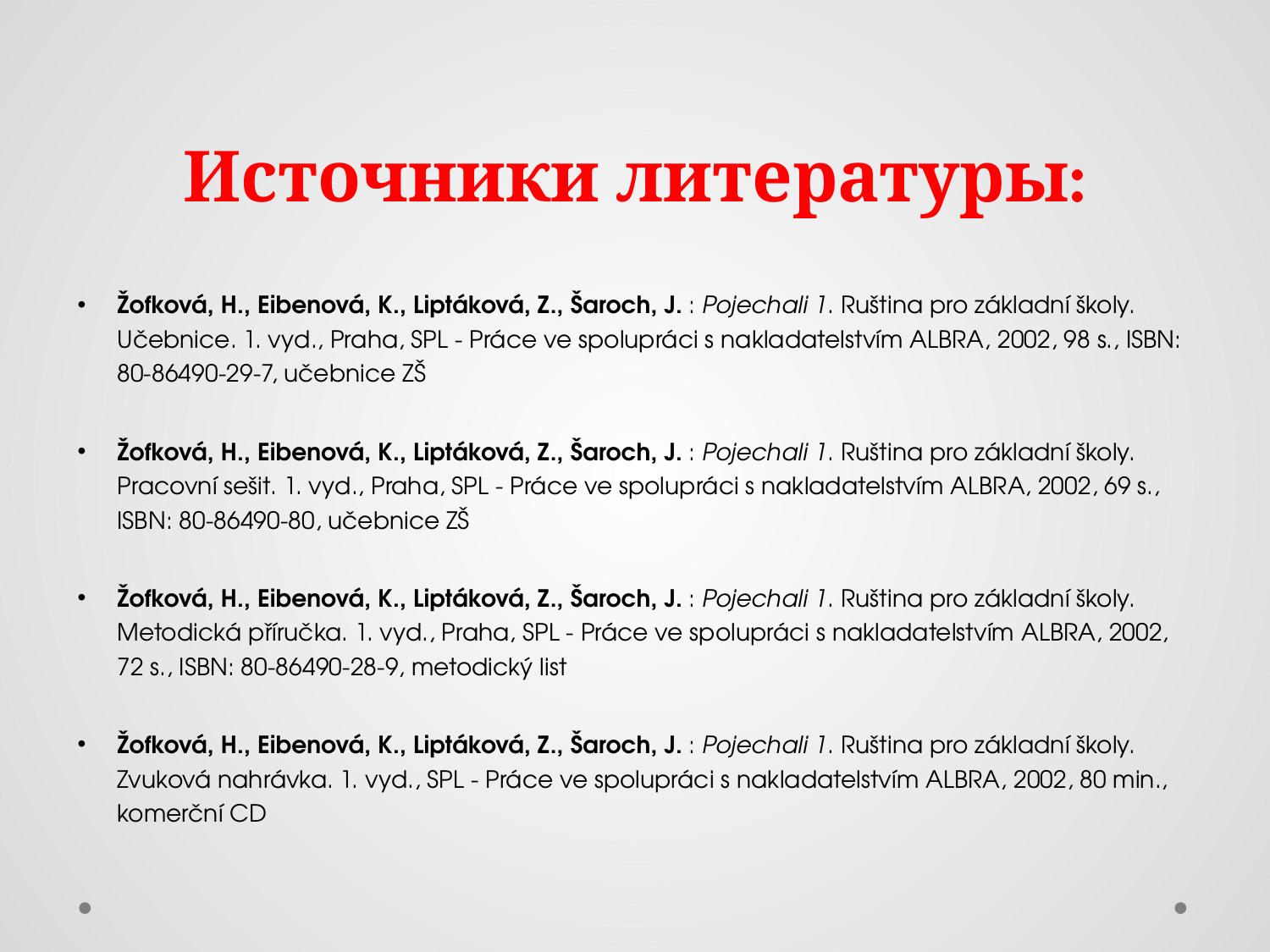

# Источники литературы:

Žofková, H., Eibenová, K., Liptáková, Z., Šaroch, J. : Pojechali 1. Ruština pro základní školy. Učebnice. 1. vyd., Praha, SPL - Práce ve spolupráci s nakladatelstvím ALBRA, 2002, 98 s., ISBN: 80-86490-29-7, učebnice ZŠ

Žofková, H., Eibenová, K., Liptáková, Z., Šaroch, J. : Pojechali 1. Ruština pro základní školy. Pracovní sešit. 1. vyd., Praha, SPL - Práce ve spolupráci s nakladatelstvím ALBRA, 2002, 69 s., ISBN: 80-86490-80, učebnice ZŠ

Žofková, H., Eibenová, K., Liptáková, Z., Šaroch, J. : Pojechali 1. Ruština pro základní školy. Metodická příručka. 1. vyd., Praha, SPL - Práce ve spolupráci s nakladatelstvím ALBRA, 2002, 72 s., ISBN: 80-86490-28-9, metodický list

Žofková, H., Eibenová, K., Liptáková, Z., Šaroch, J. : Pojechali 1. Ruština pro základní školy. Zvuková nahrávka. 1. vyd., SPL - Práce ve spolupráci s nakladatelstvím ALBRA, 2002, 80 min., komerční CD